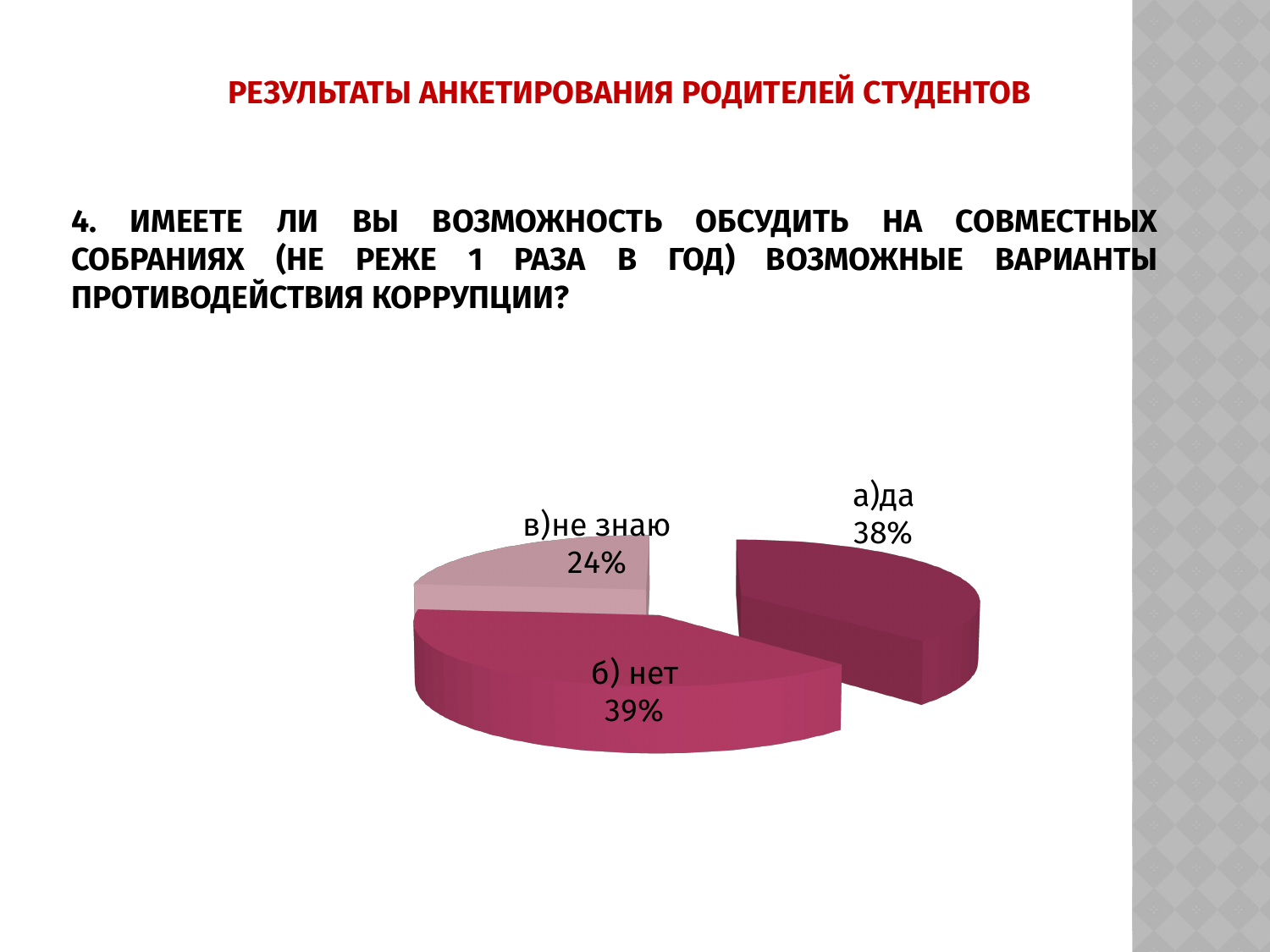

РЕЗУЛЬТАТЫ АНКЕТИРОВАНИЯ РОДИТЕЛЕЙ СТУДЕНТОВ
# 4. Имеете ли Вы возможность обсудить на совместных собраниях (не реже 1 раза в год) возможные варианты противодействия коррупции?

[unsupported chart]